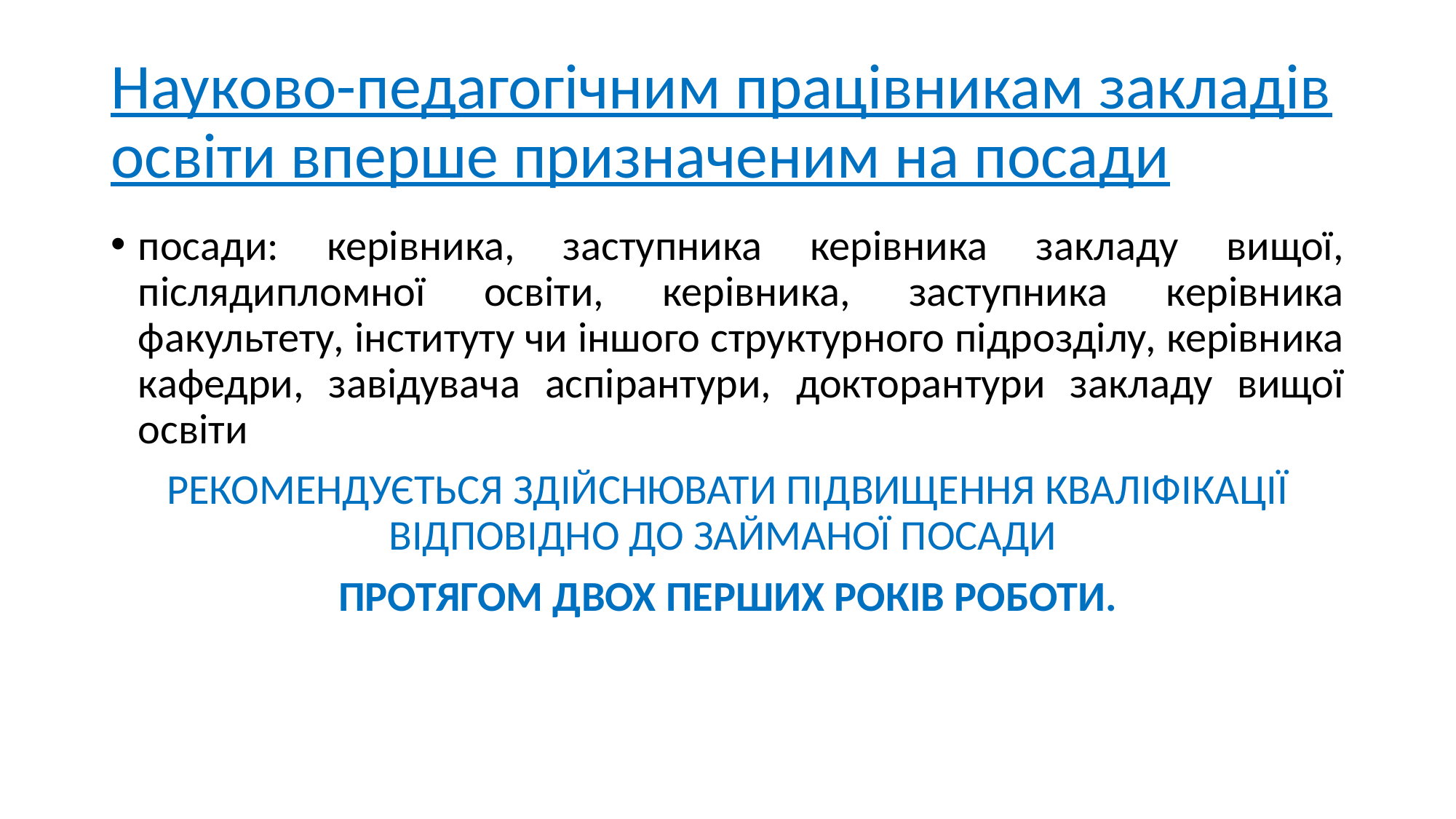

# Науково-педагогічним працівникам закладів освіти вперше призначеним на посади
посади: керівника, заступника керівника закладу вищої, післядипломної освіти, керівника, заступника керівника факультету, інституту чи іншого структурного підрозділу, керівника кафедри, завідувача аспірантури, докторантури закладу вищої освіти
РЕКОМЕНДУЄТЬСЯ ЗДІЙСНЮВАТИ ПІДВИЩЕННЯ КВАЛІФІКАЦІЇ ВІДПОВІДНО ДО ЗАЙМАНОЇ ПОСАДИ
ПРОТЯГОМ ДВОХ ПЕРШИХ РОКІВ РОБОТИ.